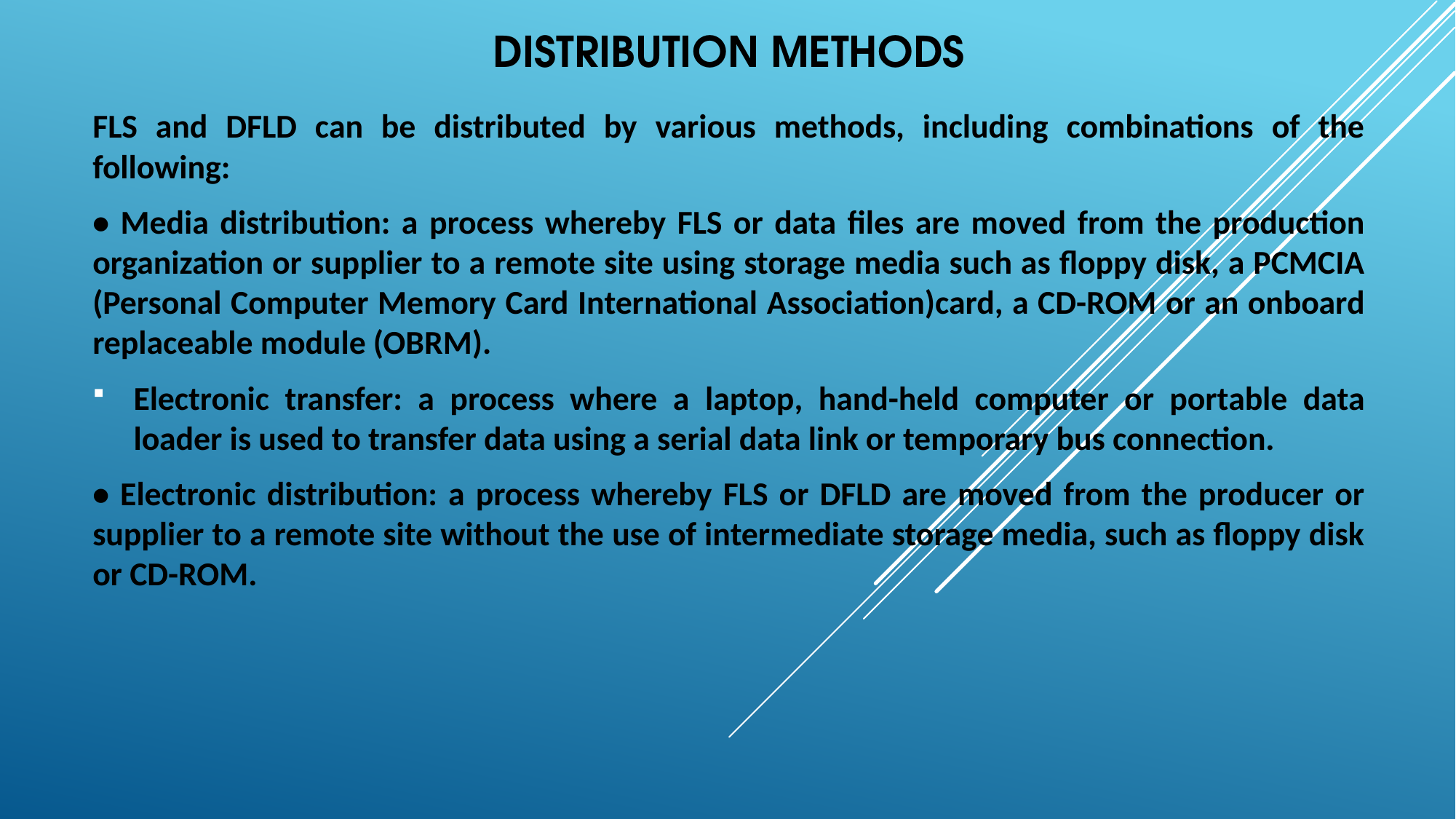

# Distribution methods
FLS and DFLD can be distributed by various methods, including combinations of the following:
• Media distribution: a process whereby FLS or data files are moved from the production organization or supplier to a remote site using storage media such as floppy disk, a PCMCIA (Personal Computer Memory Card International Association)card, a CD-ROM or an onboard replaceable module (OBRM).
Electronic transfer: a process where a laptop, hand-held computer or portable data loader is used to transfer data using a serial data link or temporary bus connection.
• Electronic distribution: a process whereby FLS or DFLD are moved from the producer or supplier to a remote site without the use of intermediate storage media, such as floppy disk or CD-ROM.